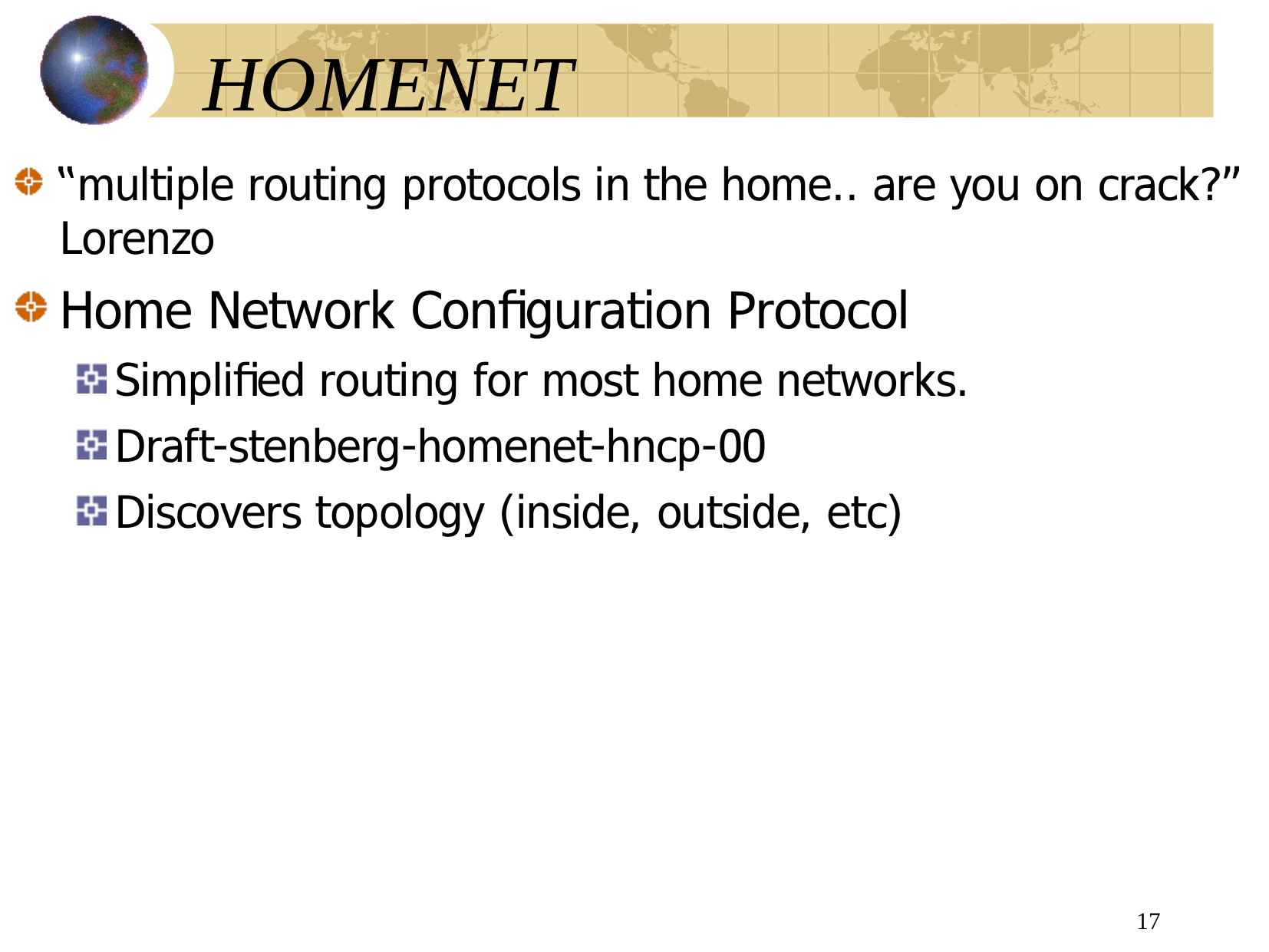

# HOMENET
“multiple routing protocols in the home.. are you on crack?” Lorenzo
Home Network Configuration Protocol
Simplified routing for most home networks.
Draft-stenberg-homenet-hncp-00
Discovers topology (inside, outside, etc)

17